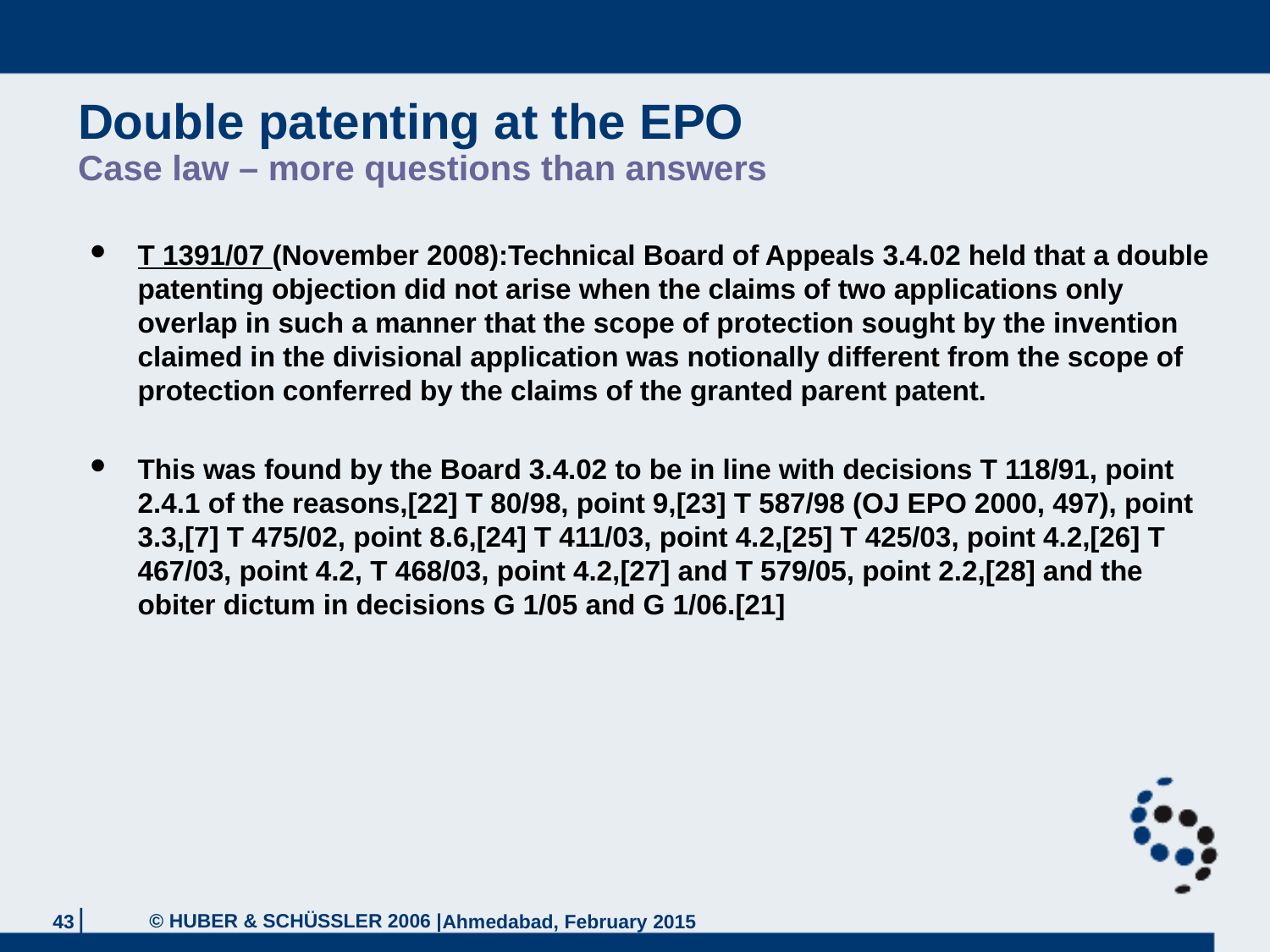

# Double patenting at the EPO Case law – more questions than answers
T 1391/07 (November 2008):Technical Board of Appeals 3.4.02 held that a double patenting objection did not arise when the claims of two applications only overlap in such a manner that the scope of protection sought by the invention claimed in the divisional application was notionally different from the scope of protection conferred by the claims of the granted parent patent.

This was found by the Board 3.4.02 to be in line with decisions T 118/91, point 2.4.1 of the reasons,[22] T 80/98, point 9,[23] T 587/98 (OJ EPO 2000, 497), point 3.3,[7] T 475/02, point 8.6,[24] T 411/03, point 4.2,[25] T 425/03, point 4.2,[26] T 467/03, point 4.2, T 468/03, point 4.2,[27] and T 579/05, point 2.2,[28] and the obiter dictum in decisions G 1/05 and G 1/06.[21]
43
Ahmedabad, February 2015